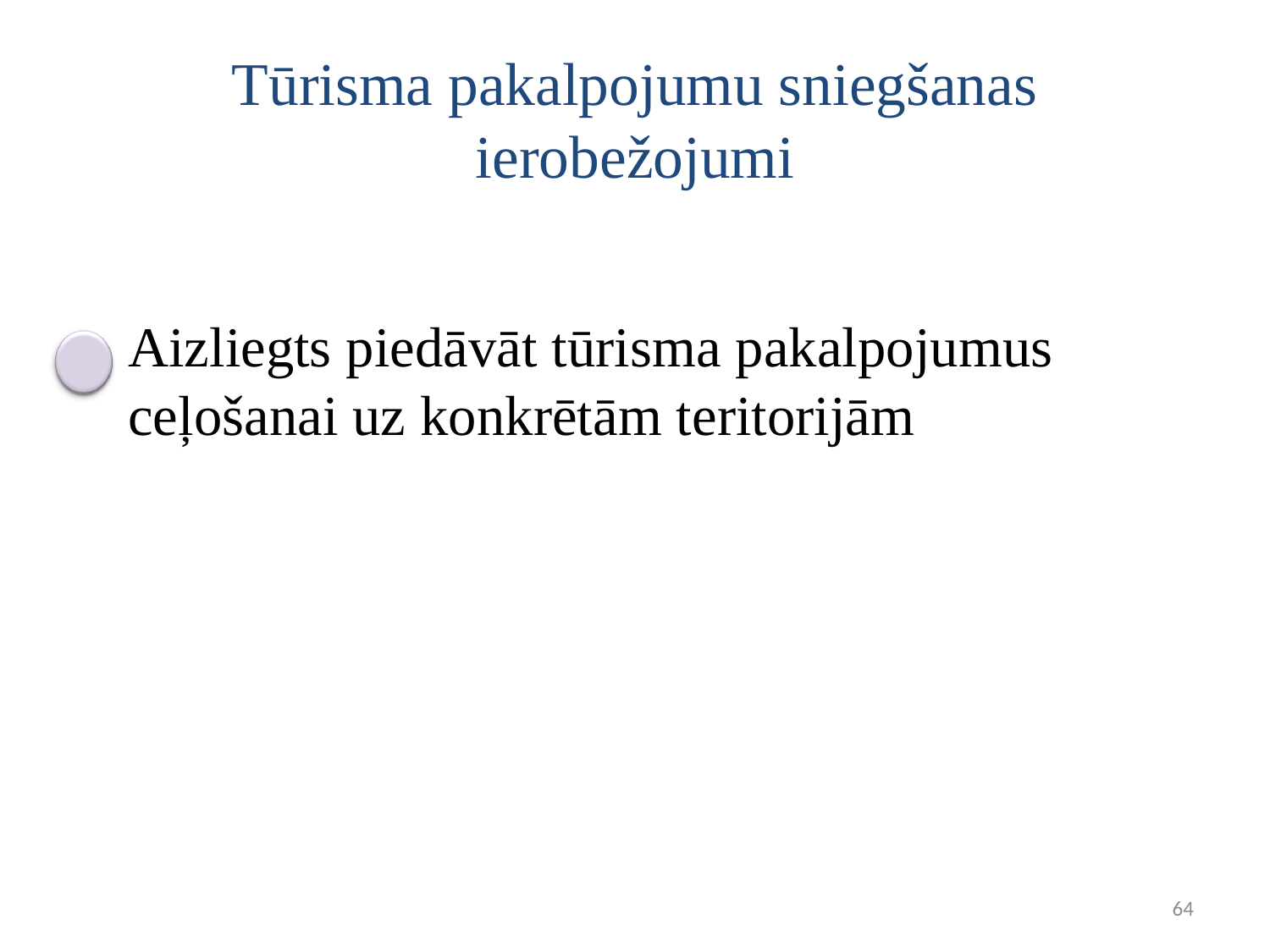

# Tūrisma pakalpojumu sniegšanas ierobežojumi

Aizliegts piedāvāt tūrisma pakalpojumus ceļošanai uz konkrētām teritorijām

64